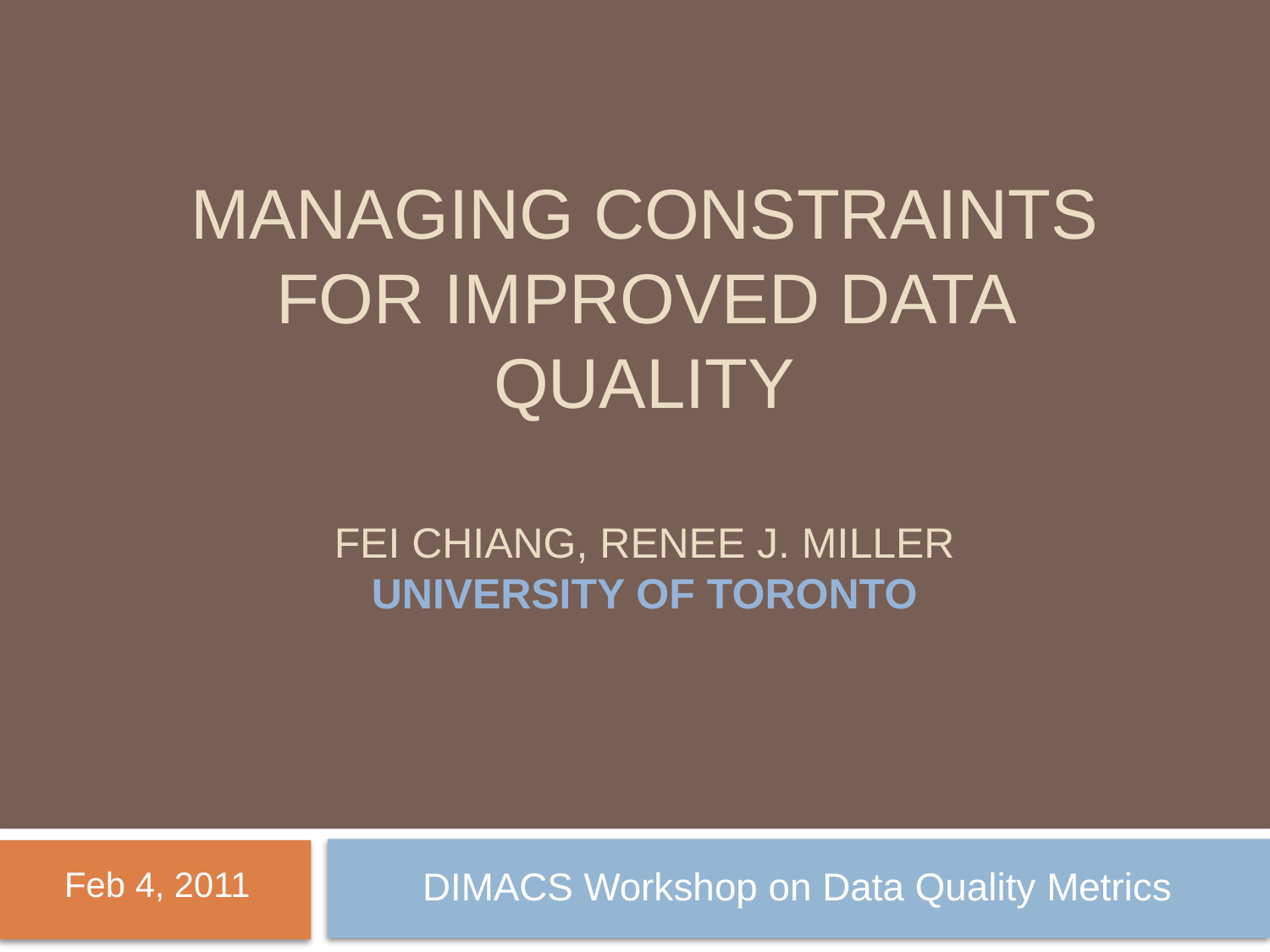

# Managing Constraints for improved data quality Fei Chiang, Renee J. Miller University of Toronto

Feb 4, 2011
DIMACS Workshop on Data Quality Metrics